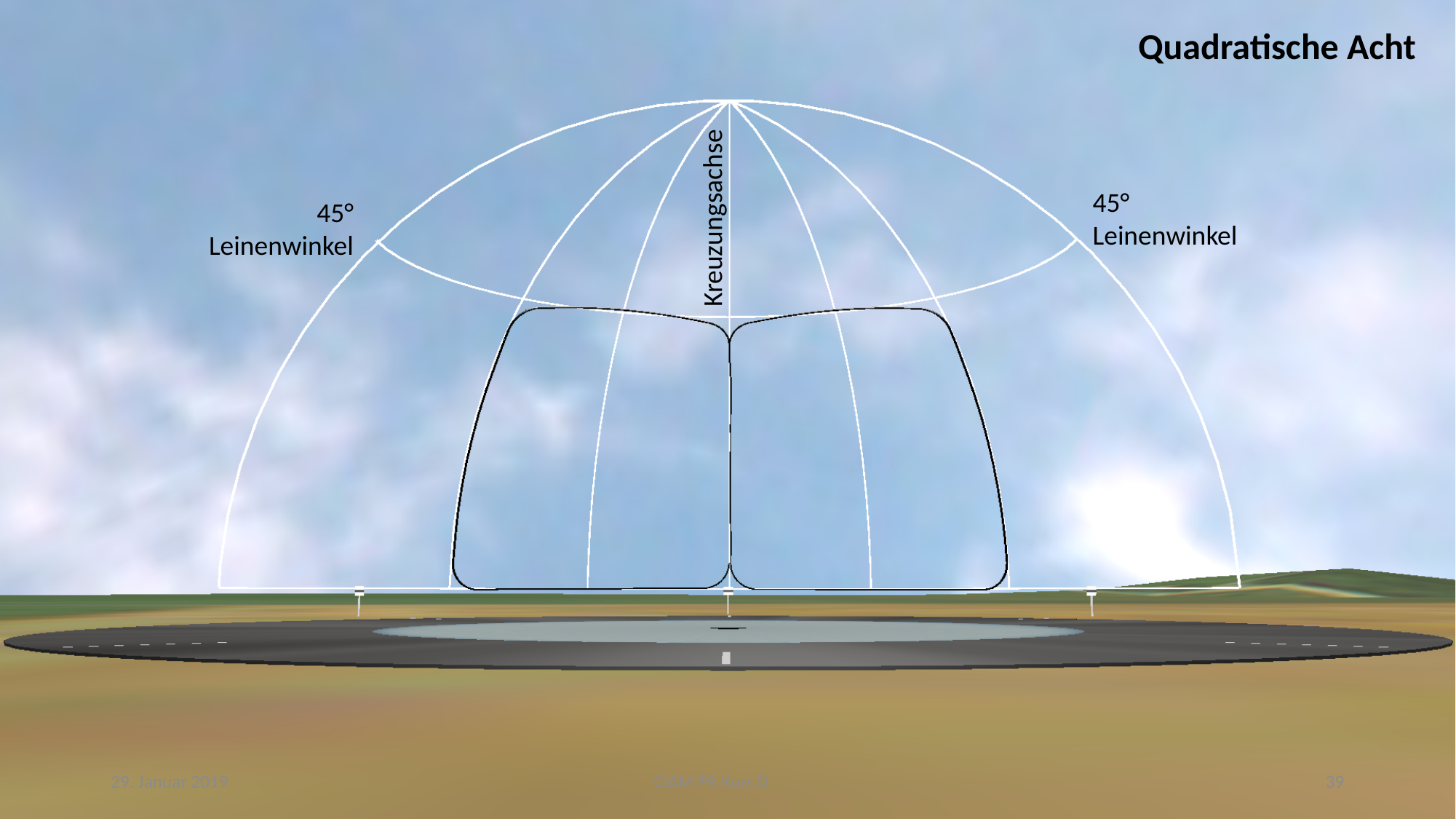

Quadratische Acht
45° Leinenwinkel
Kreuzungsachse
45° Leinenwinkel
29. Januar 2019
CIAM PR Kurs D
39